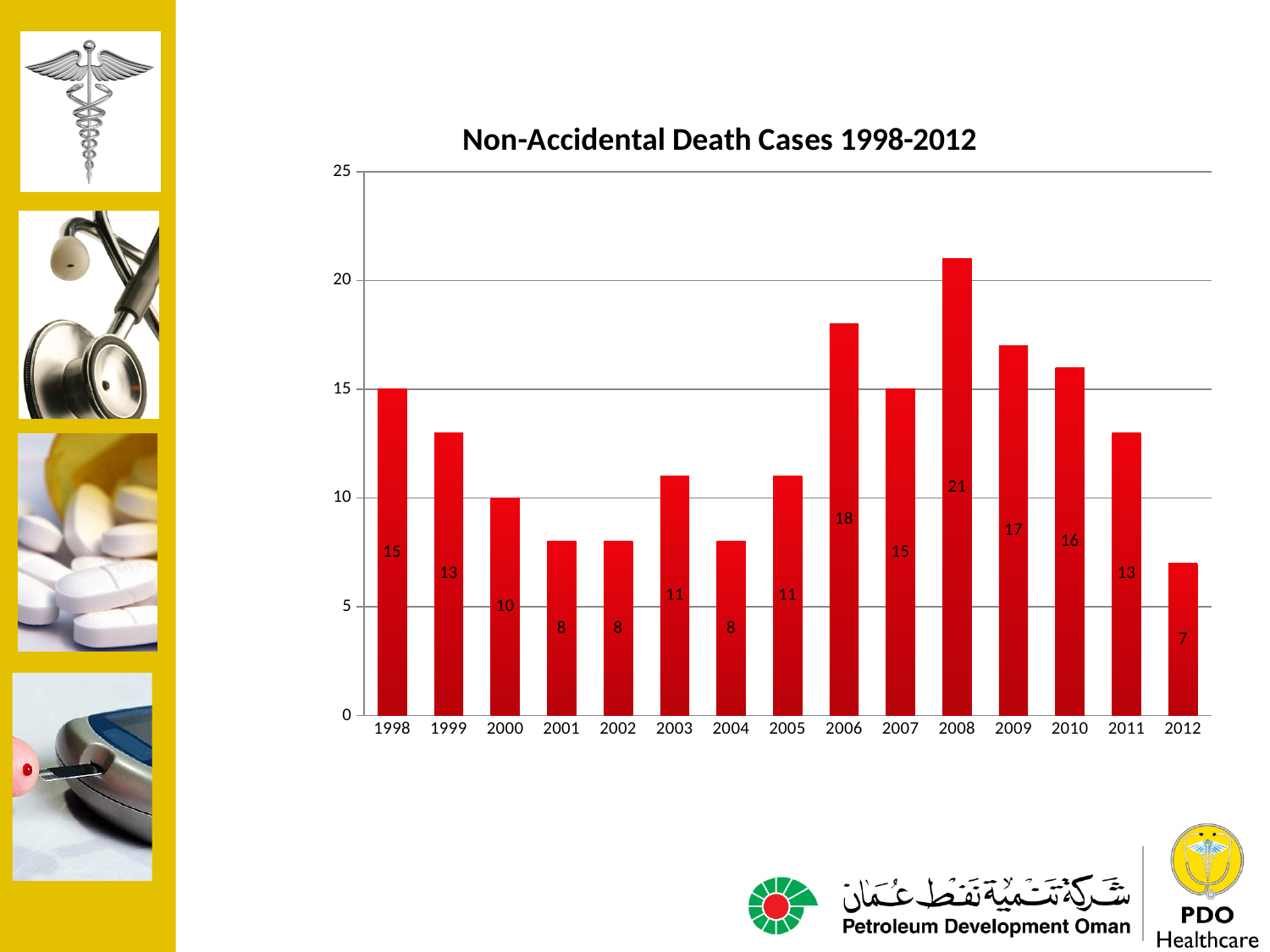

### Chart:

| Category | Non-Accidental Death Cases 1998-2012 |
|---|---|
| 1998 | 15.0 |
| 1999 | 13.0 |
| 2000 | 10.0 |
| 2001 | 8.0 |
| 2002 | 8.0 |
| 2003 | 11.0 |
| 2004 | 8.0 |
| 2005 | 11.0 |
| 2006 | 18.0 |
| 2007 | 15.0 |
| 2008 | 21.0 |
| 2009 | 17.0 |
| 2010 | 16.0 |
| 2011 | 13.0 |
| 2012 | 7.0 |